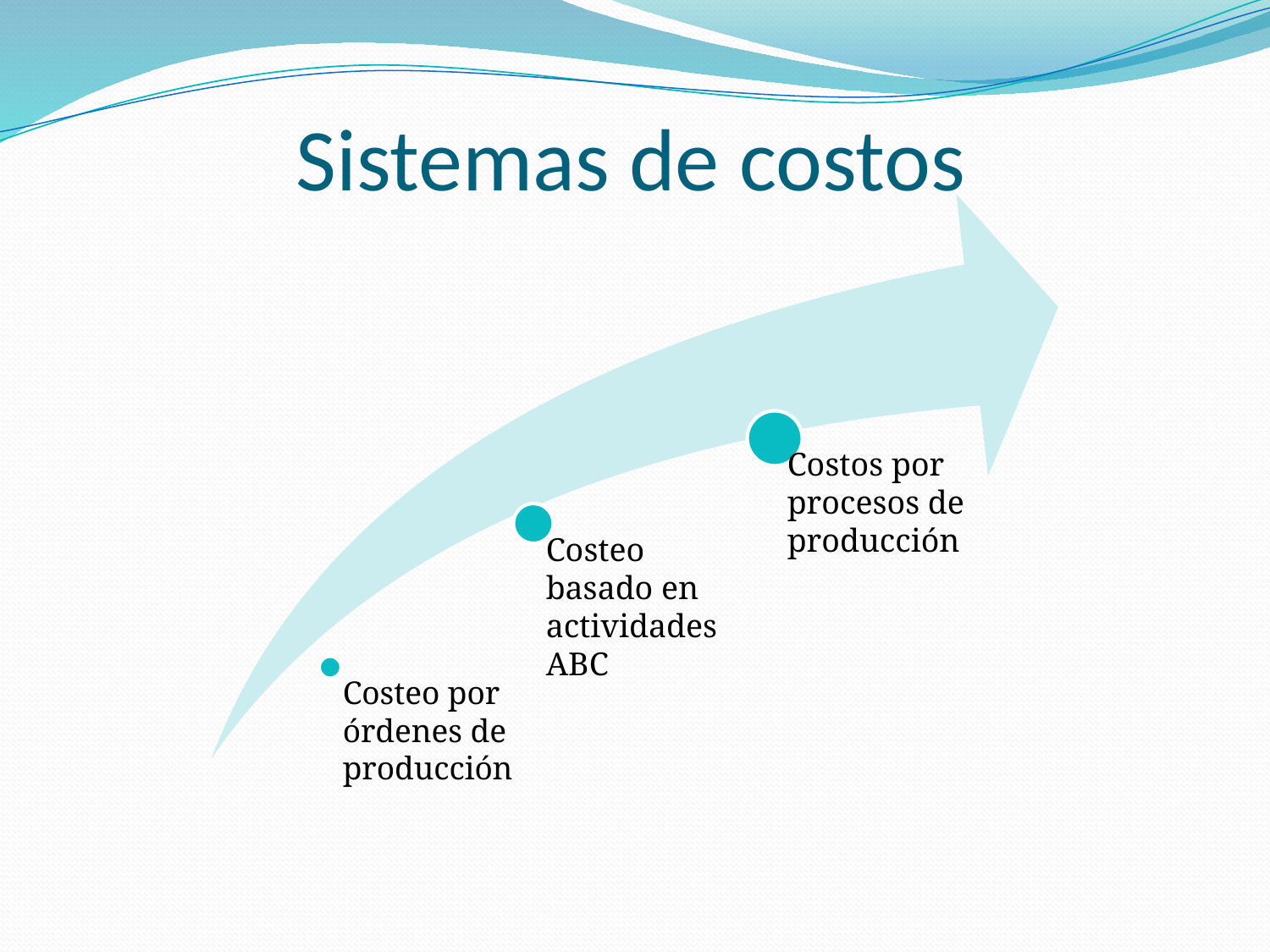

# Sistemas de costos
Costeo por órdenes de producción
Costeo basado en actividades ABC
Costos por procesos de producción